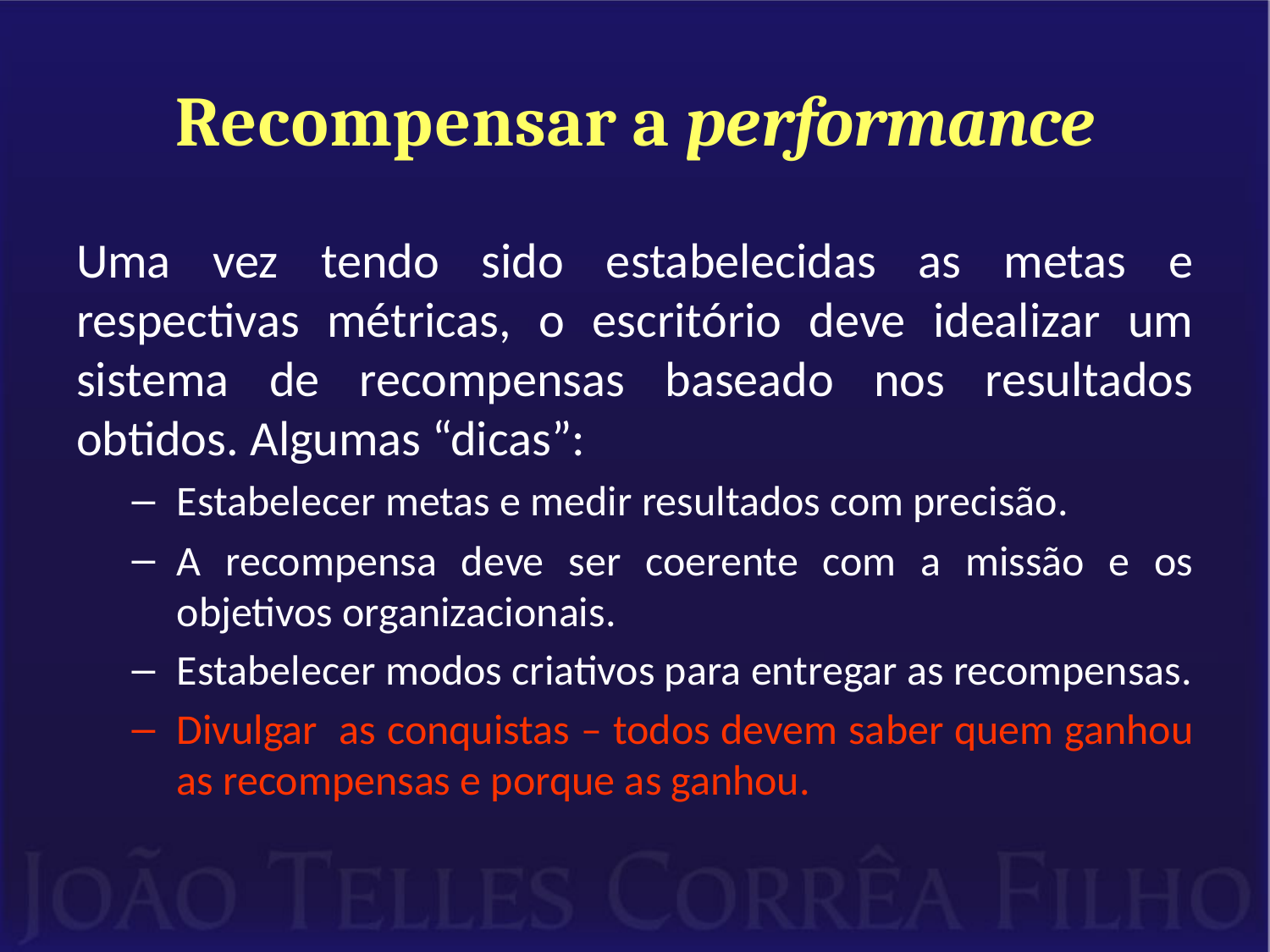

# Recompensar a performance
Uma vez tendo sido estabelecidas as metas e respectivas métricas, o escritório deve idealizar um sistema de recompensas baseado nos resultados obtidos. Algumas “dicas”:
Estabelecer metas e medir resultados com precisão.
A recompensa deve ser coerente com a missão e os objetivos organizacionais.
Estabelecer modos criativos para entregar as recompensas.
Divulgar  as conquistas – todos devem saber quem ganhou as recompensas e porque as ganhou.